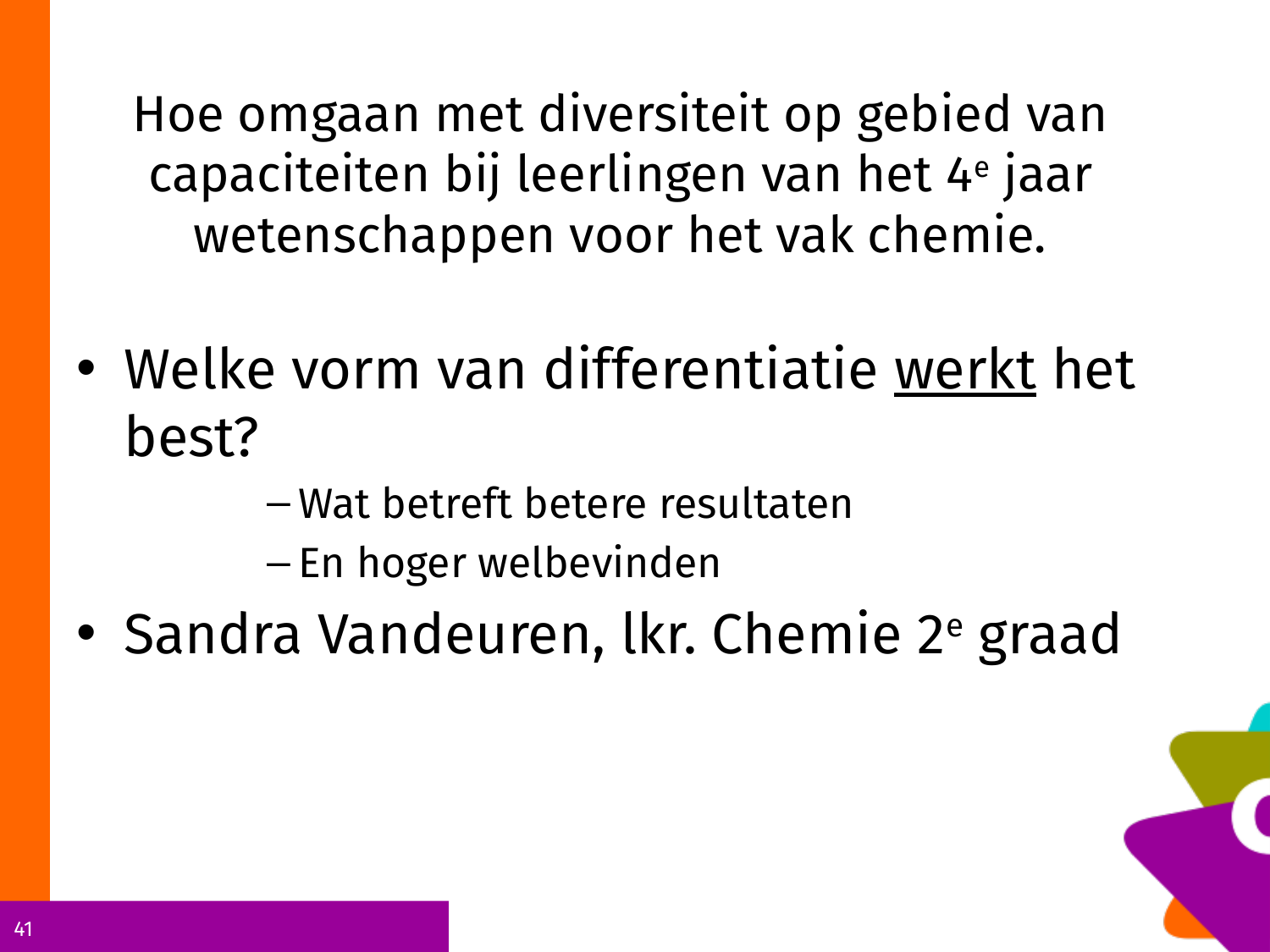

# Hoe omgaan met diversiteit op gebied van capaciteiten bij leerlingen van het 4e jaar wetenschappen voor het vak chemie.
Welke vorm van differentiatie werkt het best?
Wat betreft betere resultaten
En hoger welbevinden
Sandra Vandeuren, lkr. Chemie 2e graad